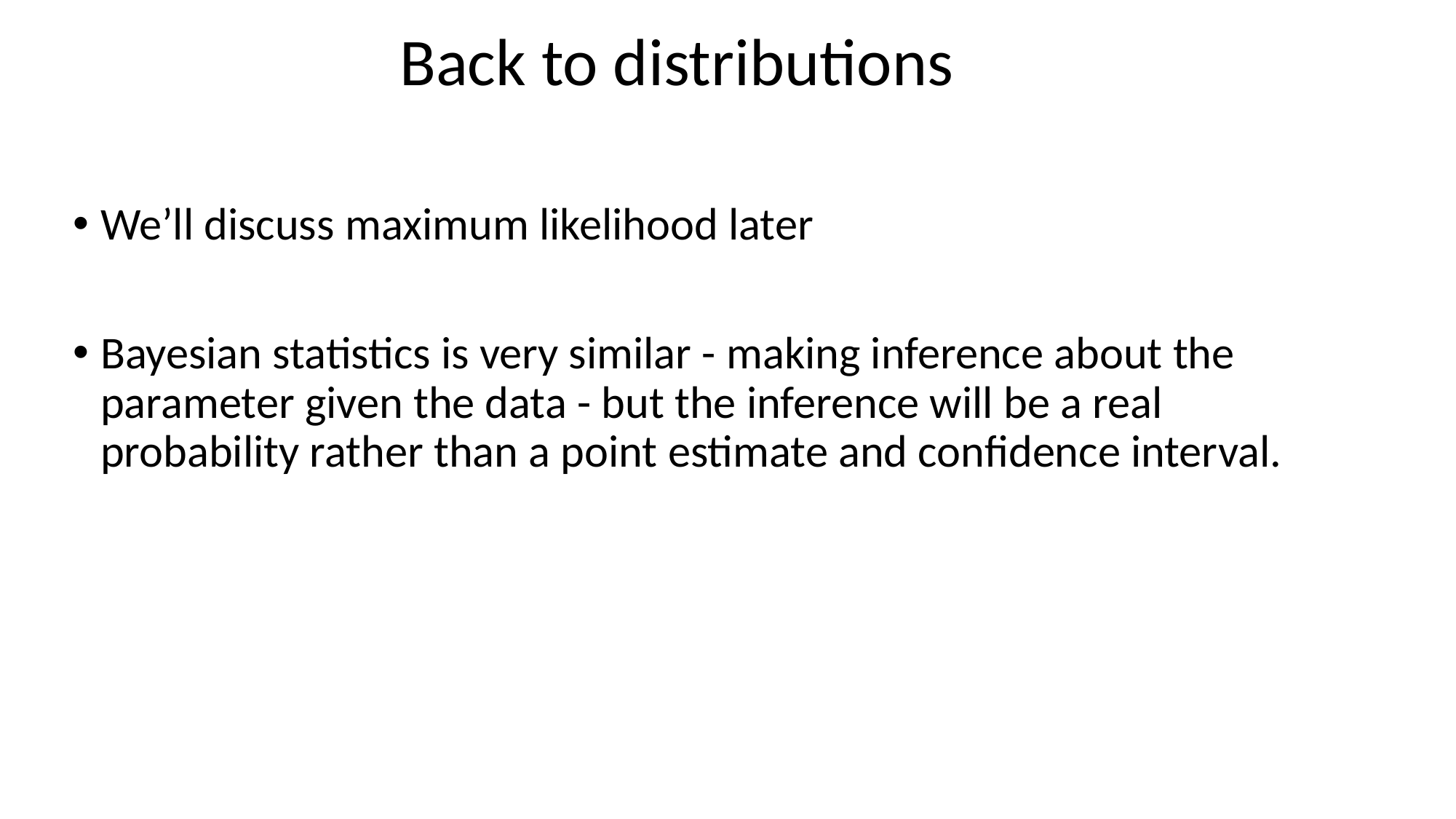

# Back to distributions
We’ll discuss maximum likelihood later

Bayesian statistics is very similar - making inference about the parameter given the data - but the inference will be a real probability rather than a point estimate and confidence interval.